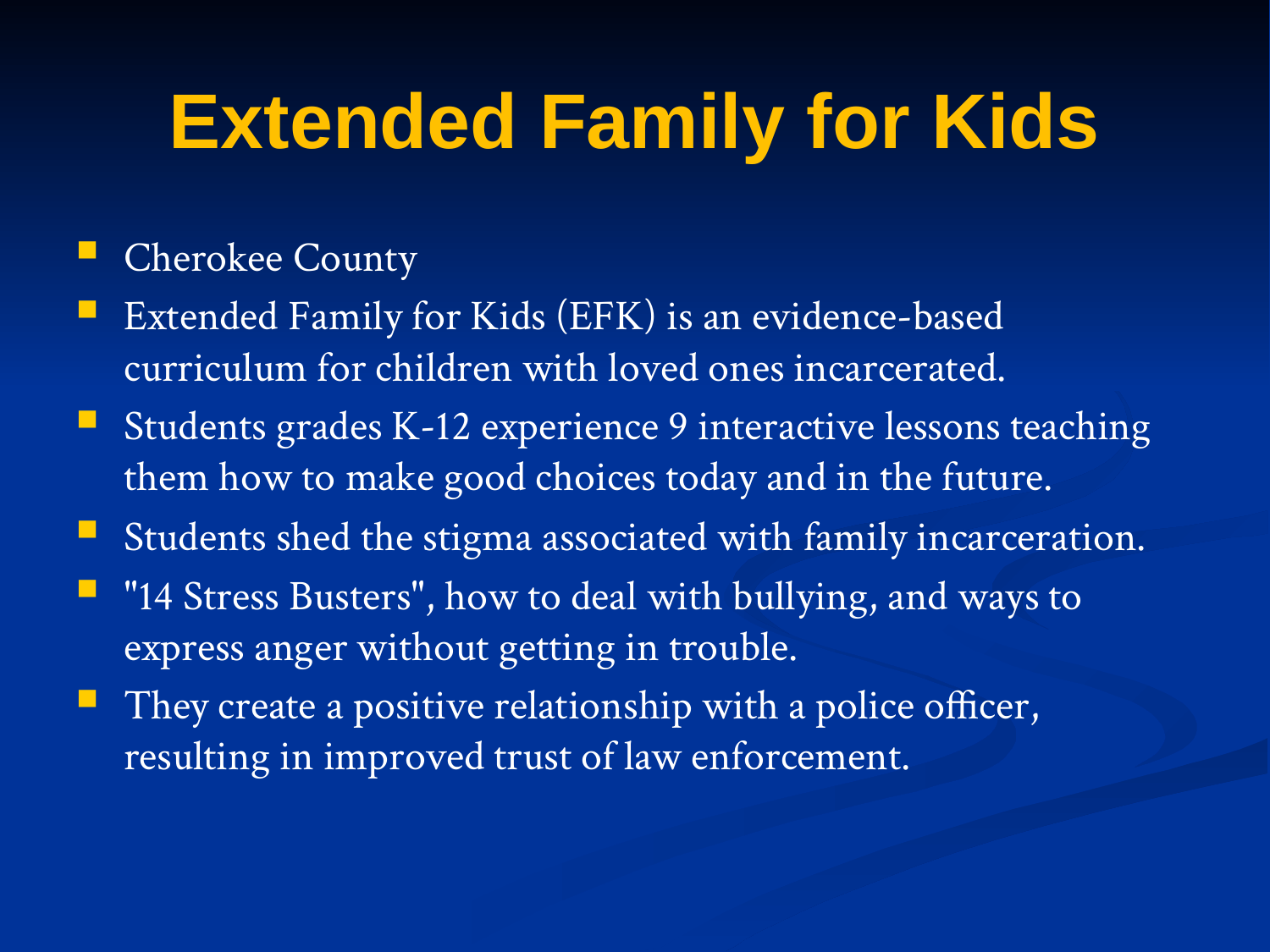

# Extended Family for Kids
Cherokee County
Extended Family for Kids (EFK) is an evidence-based curriculum for children with loved ones incarcerated.
Students grades K-12 experience 9 interactive lessons teaching them how to make good choices today and in the future.
Students shed the stigma associated with family incarceration.
"14 Stress Busters", how to deal with bullying, and ways to express anger without getting in trouble.
They create a positive relationship with a police officer, resulting in improved trust of law enforcement.